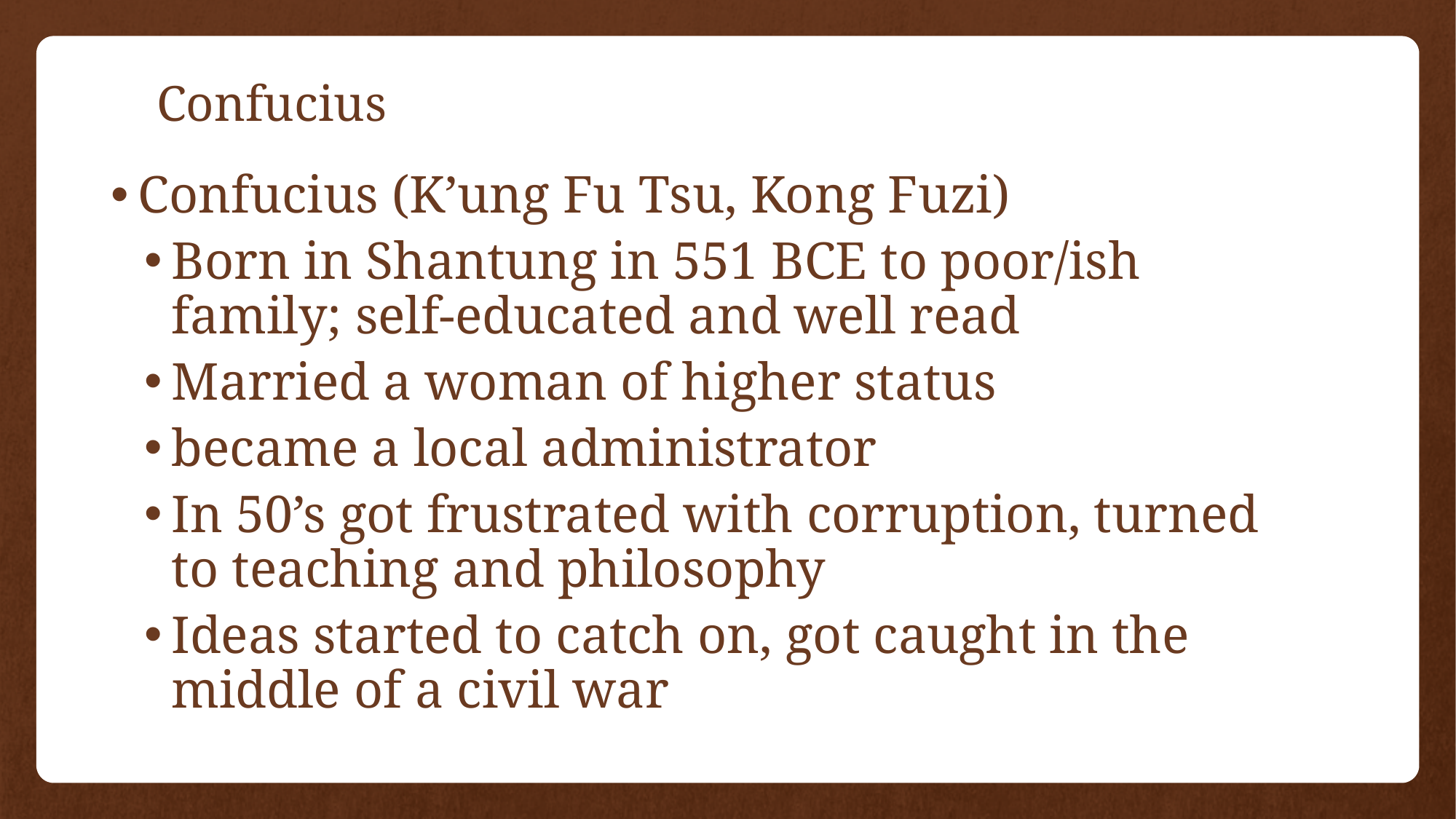

# Confucius
Confucius (K’ung Fu Tsu, Kong Fuzi)
Born in Shantung in 551 BCE to poor/ish family; self-educated and well read
Married a woman of higher status
became a local administrator
In 50’s got frustrated with corruption, turned to teaching and philosophy
Ideas started to catch on, got caught in the middle of a civil war